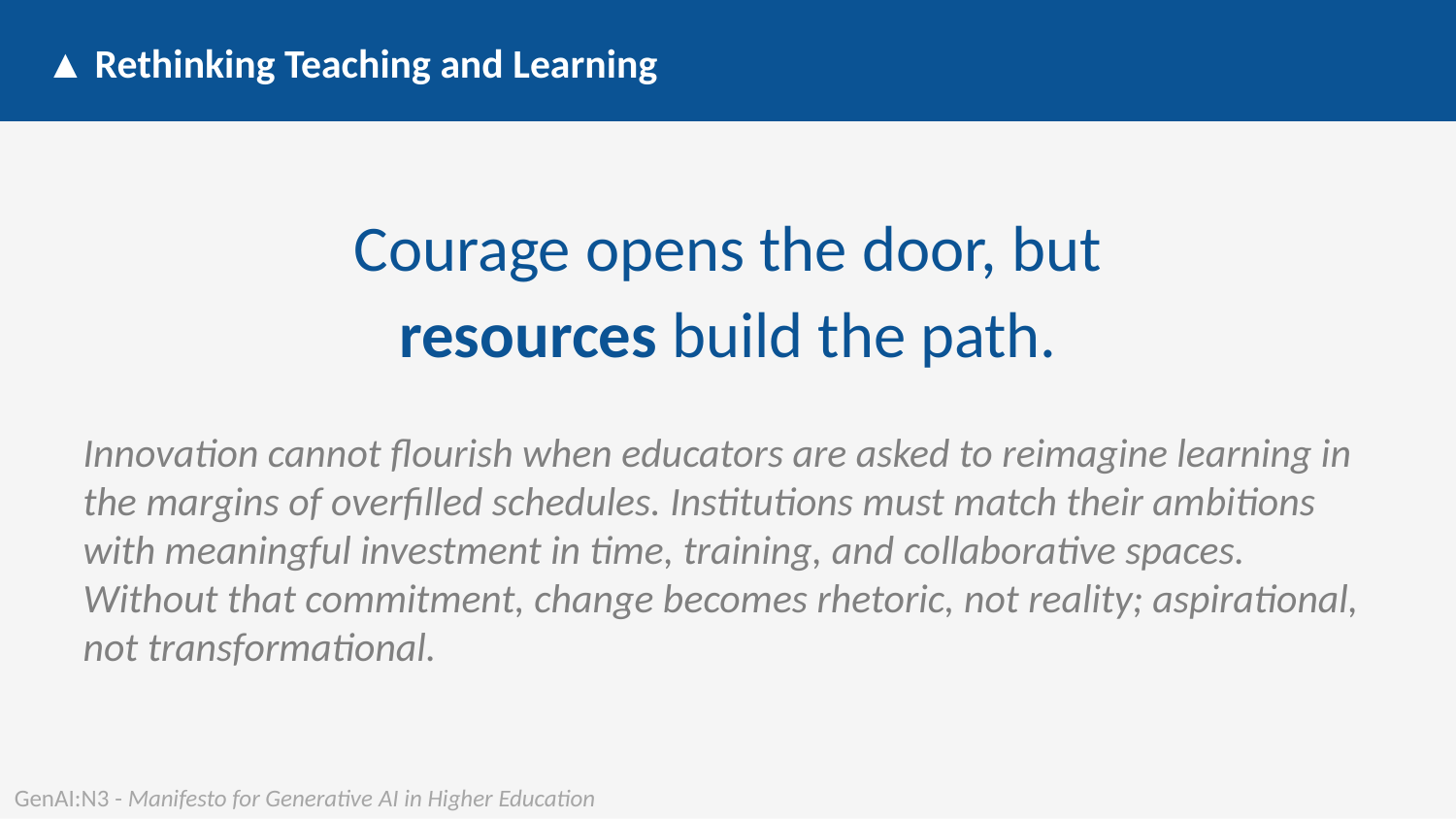

▲ Rethinking Teaching and Learning
Courage opens the door, but resources build the path.
Innovation cannot flourish when educators are asked to reimagine learning in the margins of overfilled schedules. Institutions must match their ambitions with meaningful investment in time, training, and collaborative spaces. Without that commitment, change becomes rhetoric, not reality; aspirational, not transformational.